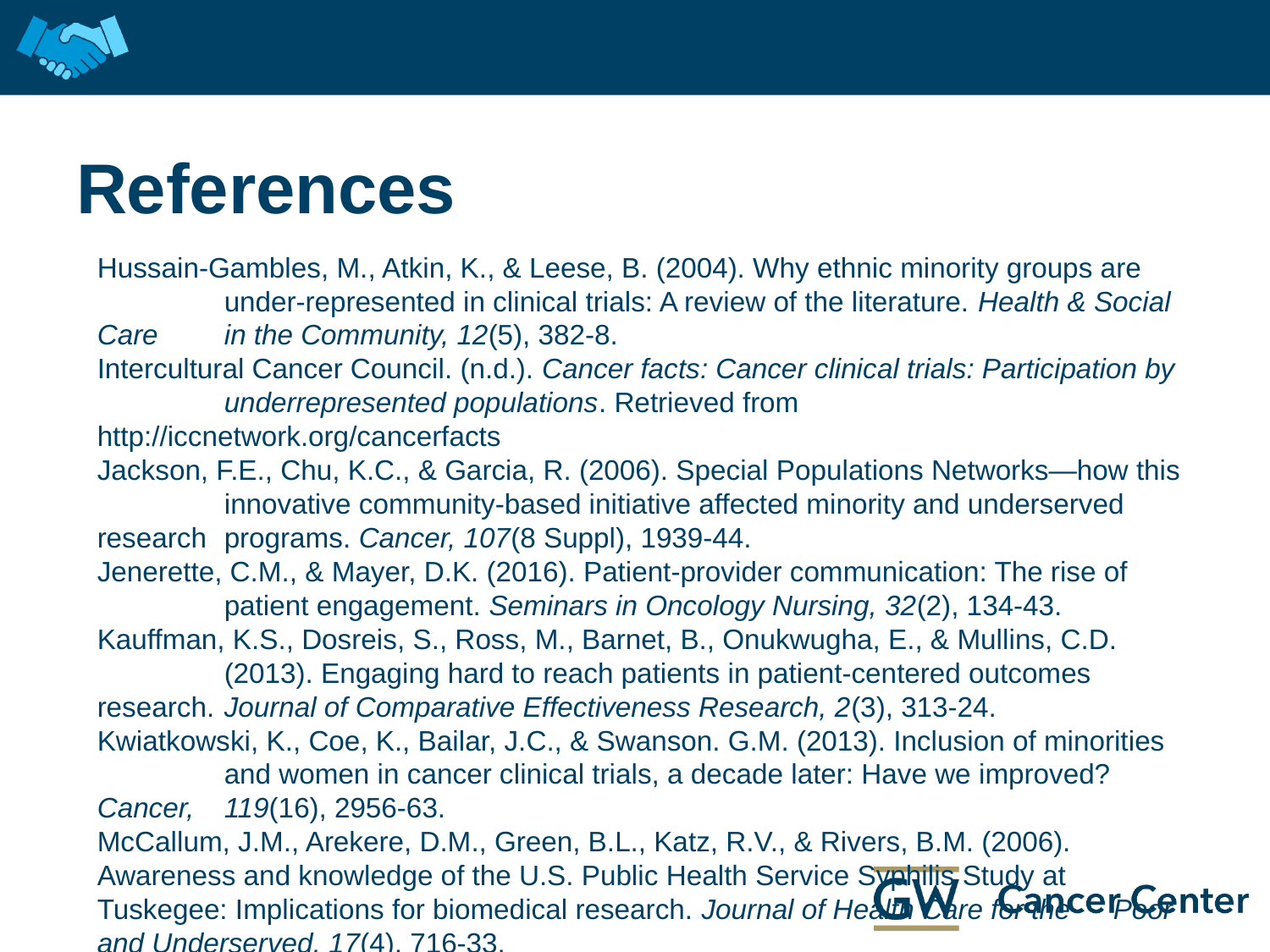

# References

Hussain-Gambles, M., Atkin, K., & Leese, B. (2004). Why ethnic minority groups are 	under-represented in clinical trials: A review of the literature. Health & Social Care 	in the Community, 12(5), 382-8.
Intercultural Cancer Council. (n.d.). Cancer facts: Cancer clinical trials: Participation by 	underrepresented populations. Retrieved from http://iccnetwork.org/cancerfacts
Jackson, F.E., Chu, K.C., & Garcia, R. (2006). Special Populations Networks—how this 	innovative community-based initiative affected minority and underserved research 	programs. Cancer, 107(8 Suppl), 1939-44.
Jenerette, C.M., & Mayer, D.K. (2016). Patient-provider communication: The rise of 	patient engagement. Seminars in Oncology Nursing, 32(2), 134-43.
Kauffman, K.S., Dosreis, S., Ross, M., Barnet, B., Onukwugha, E., & Mullins, C.D. 	(2013). Engaging hard to reach patients in patient-centered outcomes research. 	Journal of Comparative Effectiveness Research, 2(3), 313-24.
Kwiatkowski, K., Coe, K., Bailar, J.C., & Swanson. G.M. (2013). Inclusion of minorities 	and women in cancer clinical trials, a decade later: Have we improved? Cancer, 	119(16), 2956-63.
McCallum, J.M., Arekere, D.M., Green, B.L., Katz, R.V., & Rivers, B.M. (2006). 	Awareness and knowledge of the U.S. Public Health Service Syphilis Study at 	Tuskegee: Implications for biomedical research. Journal of Health Care for the 	Poor and Underserved, 17(4), 716-33.